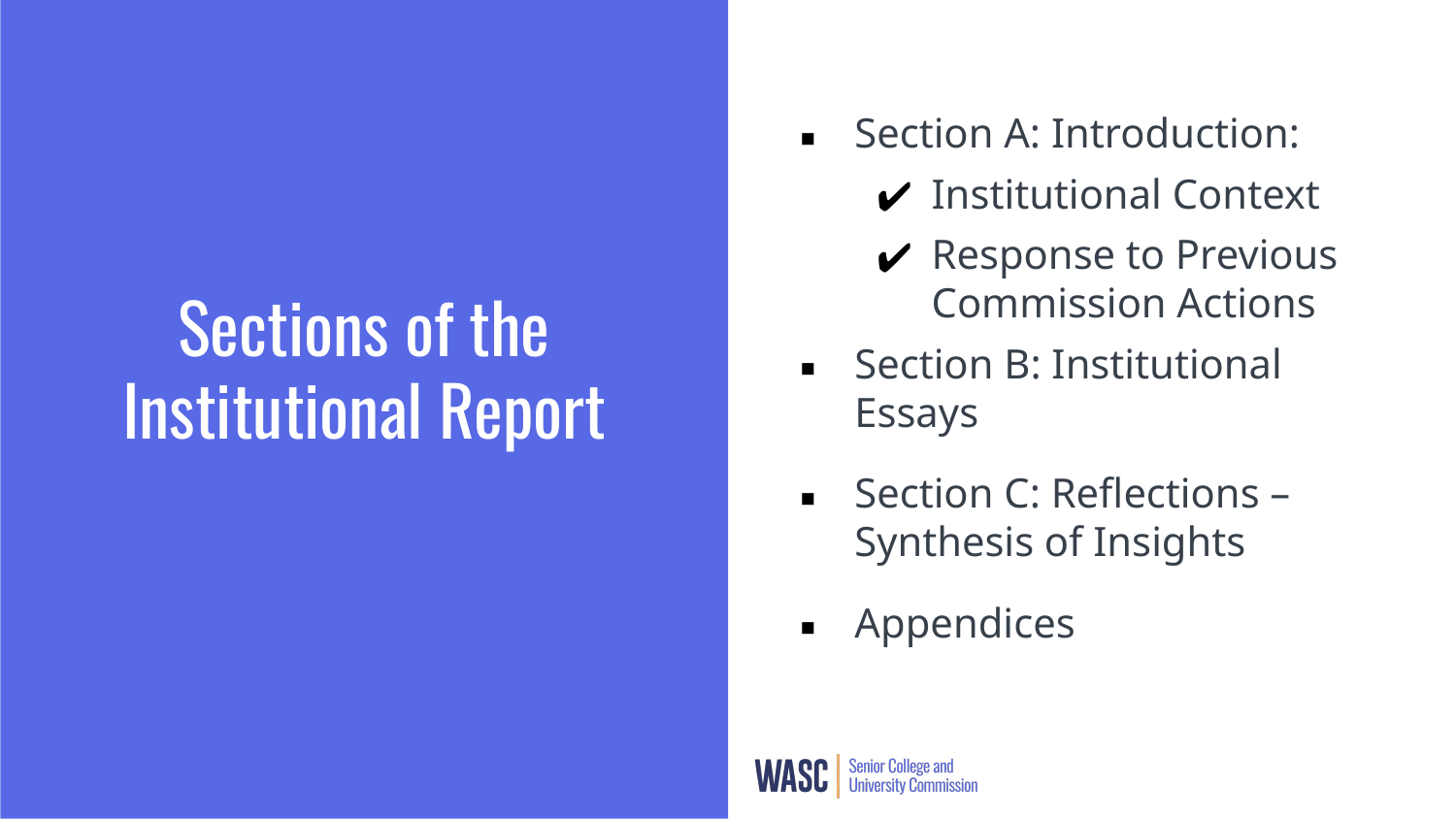

Section A: Introduction:
Institutional Context
Response to Previous Commission Actions
Section B: Institutional Essays
Section C: Reflections – Synthesis of Insights
Appendices
# Sections of the Institutional Report